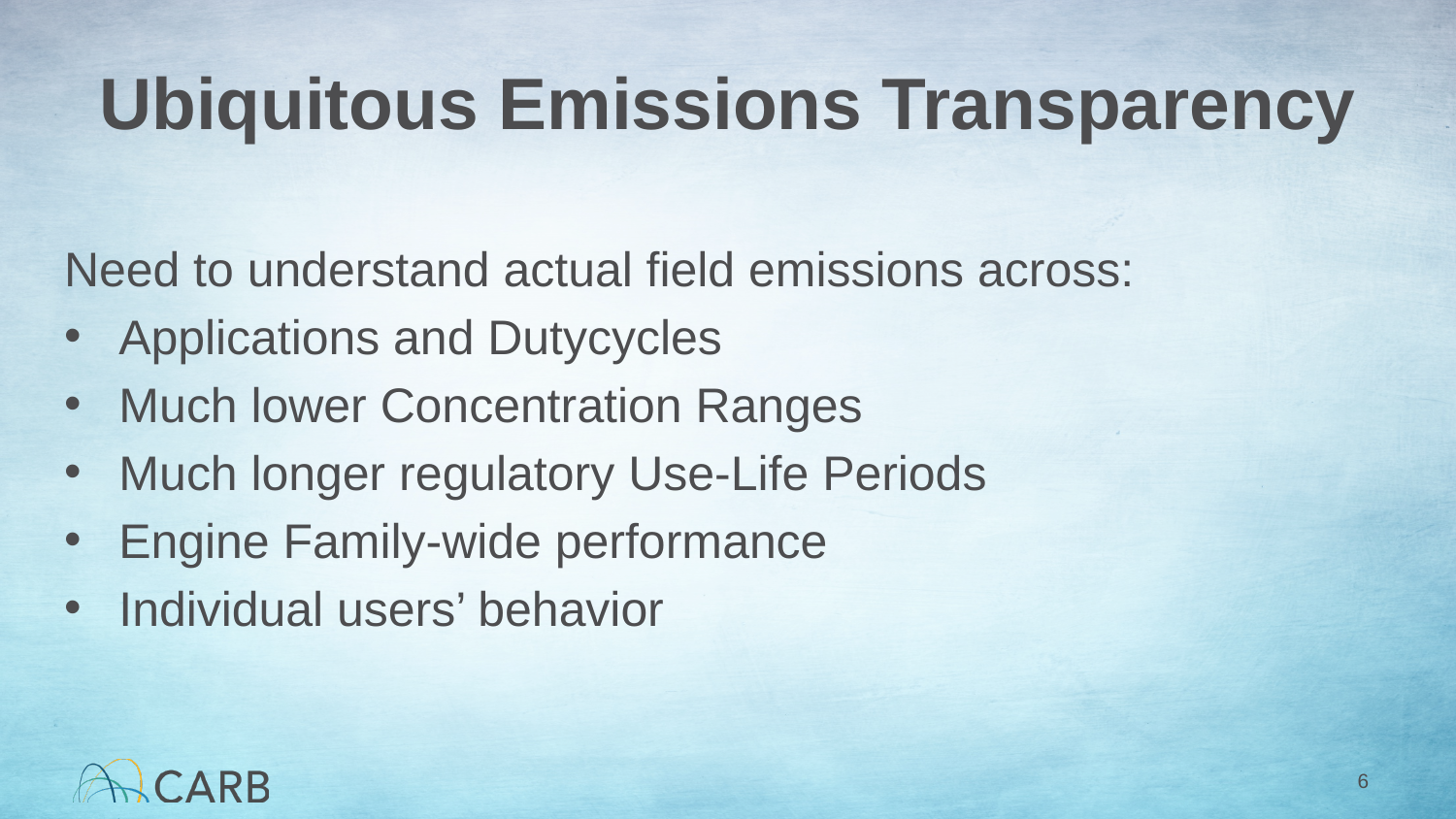

# Ubiquitous Emissions Transparency
Need to understand actual field emissions across:
Applications and Dutycycles
Much lower Concentration Ranges
Much longer regulatory Use-Life Periods
Engine Family-wide performance
Individual users’ behavior

6